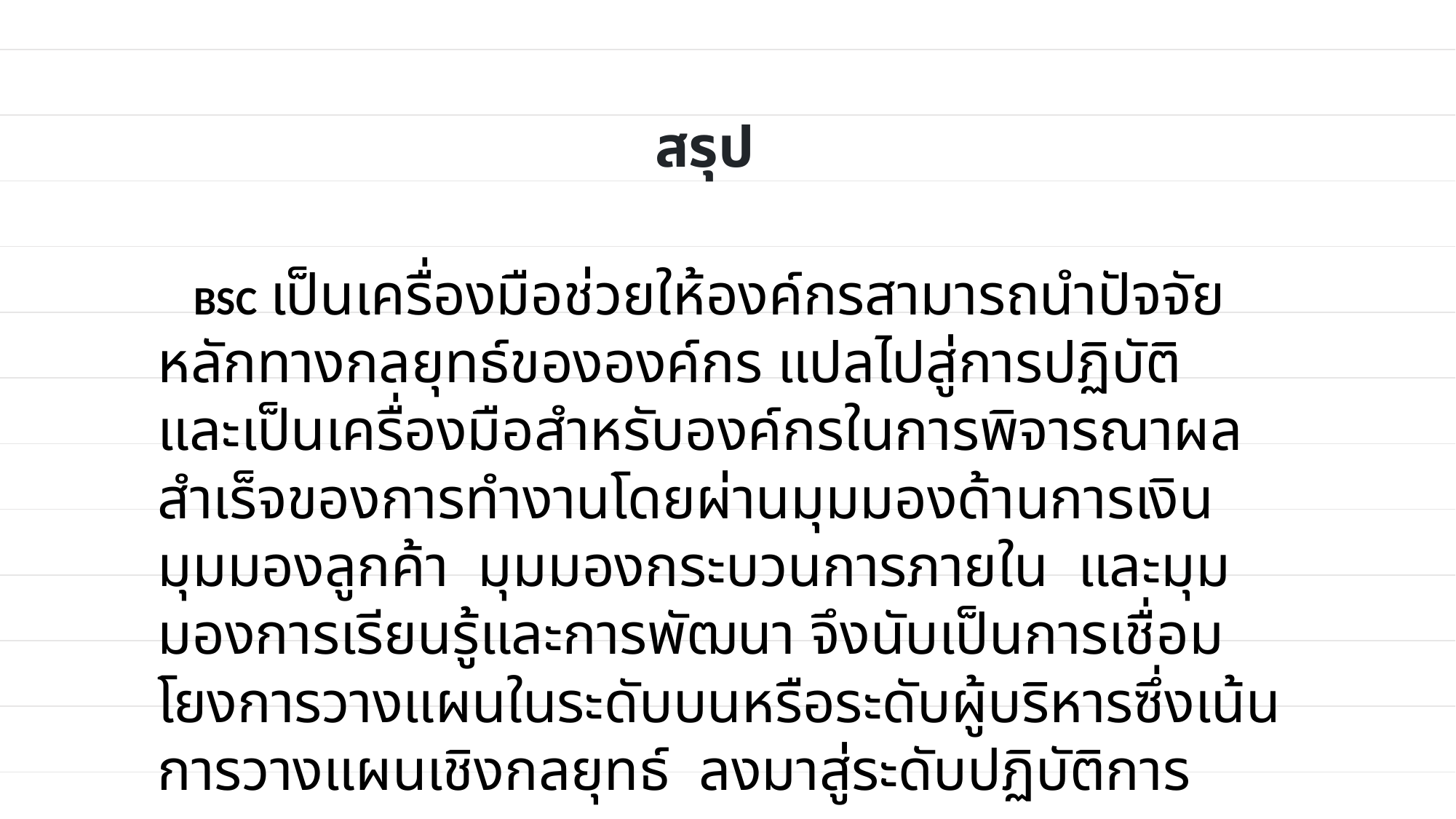

# สรุป
   BSC เป็นเครื่องมือช่วยให้องค์กรสามารถนำปัจจัยหลักทางกลยุทธ์ขององค์กร แปลไปสู่การปฏิบัติ  และเป็นเครื่องมือสำหรับองค์กรในการพิจารณาผลสำเร็จของการทำงานโดยผ่านมุมมองด้านการเงิน  มุมมองลูกค้า  มุมมองกระบวนการภายใน  และมุมมองการเรียนรู้และการพัฒนา จึงนับเป็นการเชื่อมโยงการวางแผนในระดับบนหรือระดับผู้บริหารซึ่งเน้นการวางแผนเชิงกลยุทธ์  ลงมาสู่ระดับปฏิบัติการ